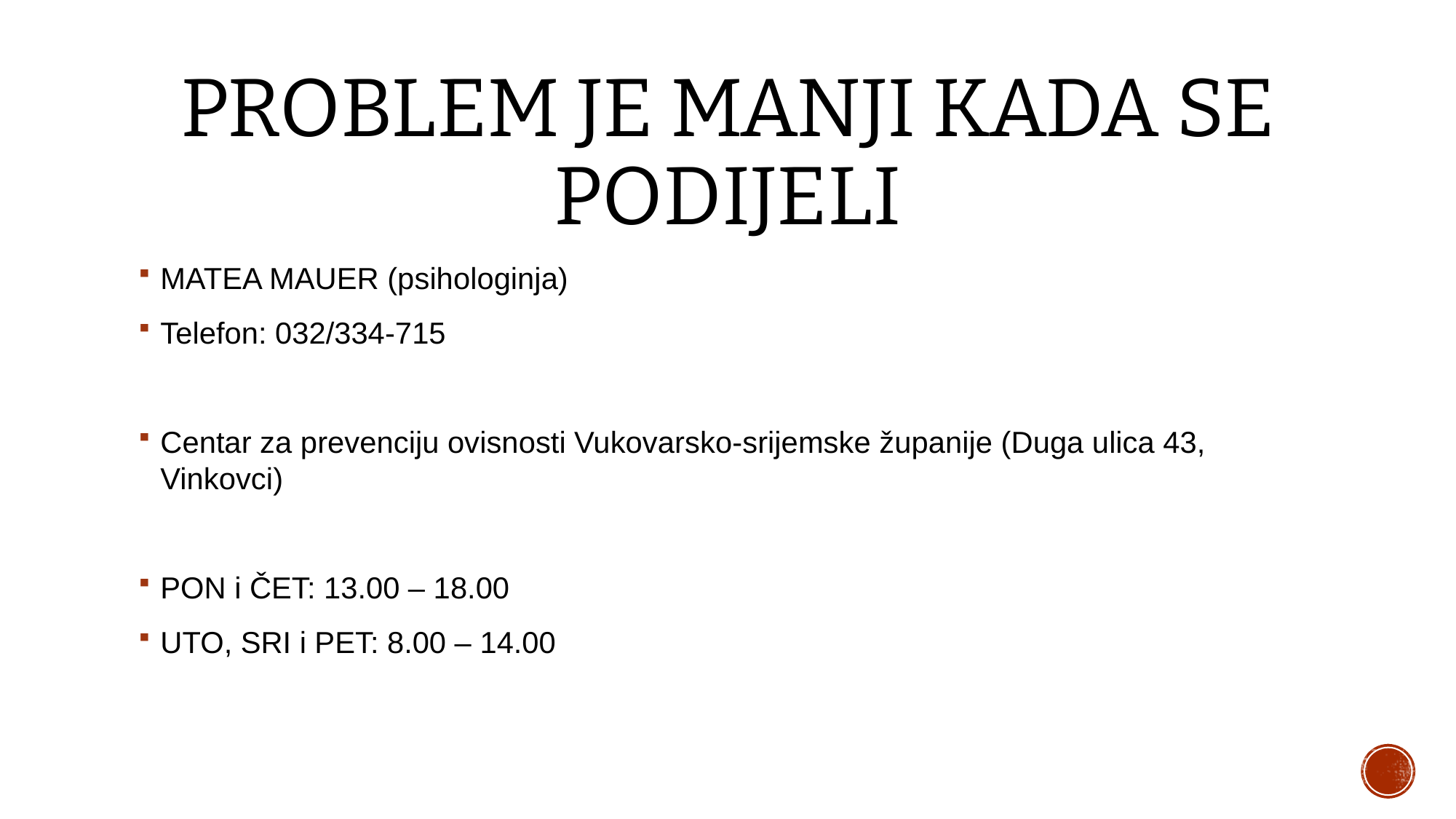

# Problem je manji kada se podijeli
MATEA MAUER (psihologinja)
Telefon: 032/334-715

Centar za prevenciju ovisnosti Vukovarsko-srijemske županije (Duga ulica 43, Vinkovci)

PON i ČET: 13.00 – 18.00
UTO, SRI i PET: 8.00 – 14.00